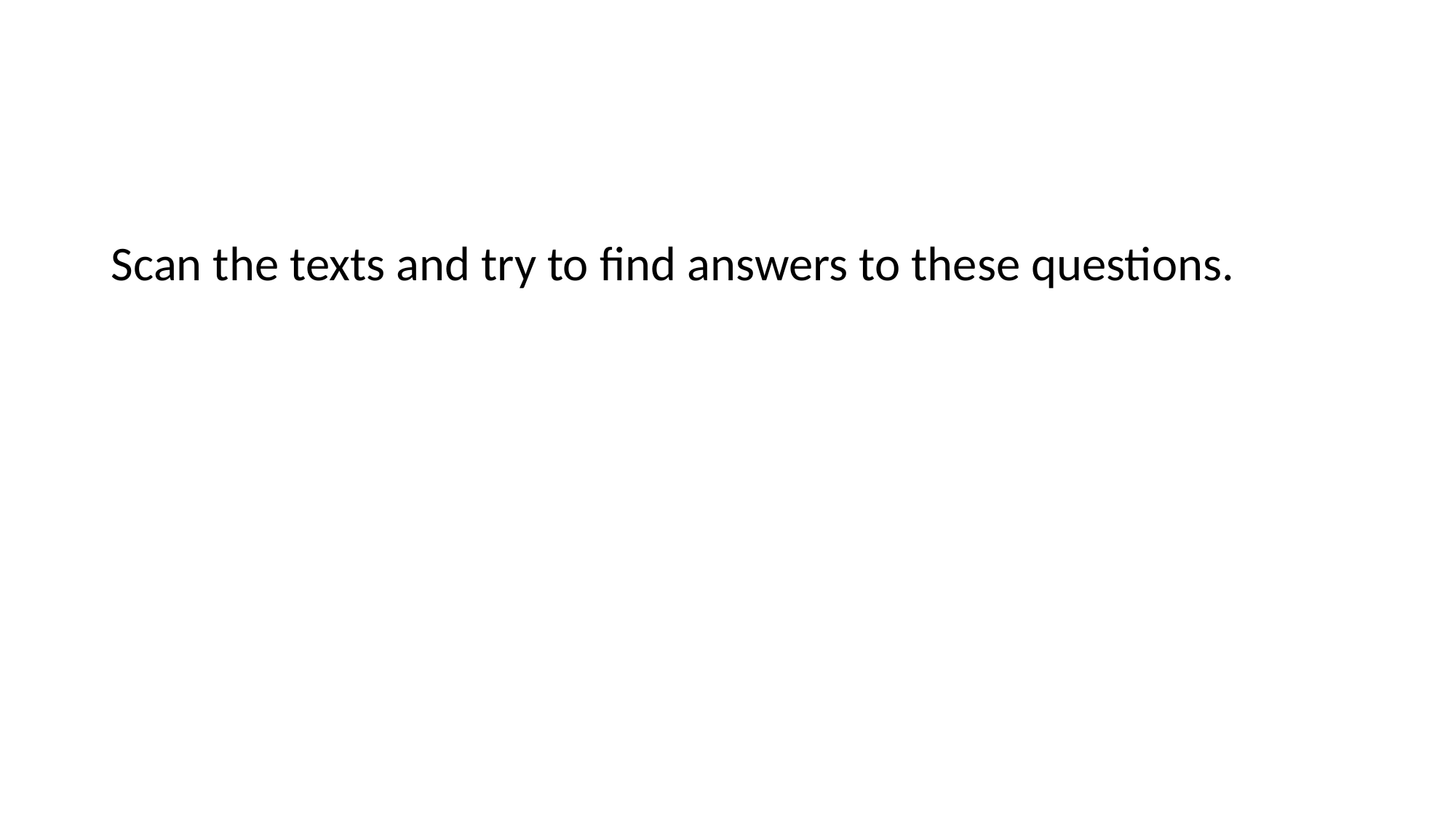

#
Scan the texts and try to find answers to these questions.